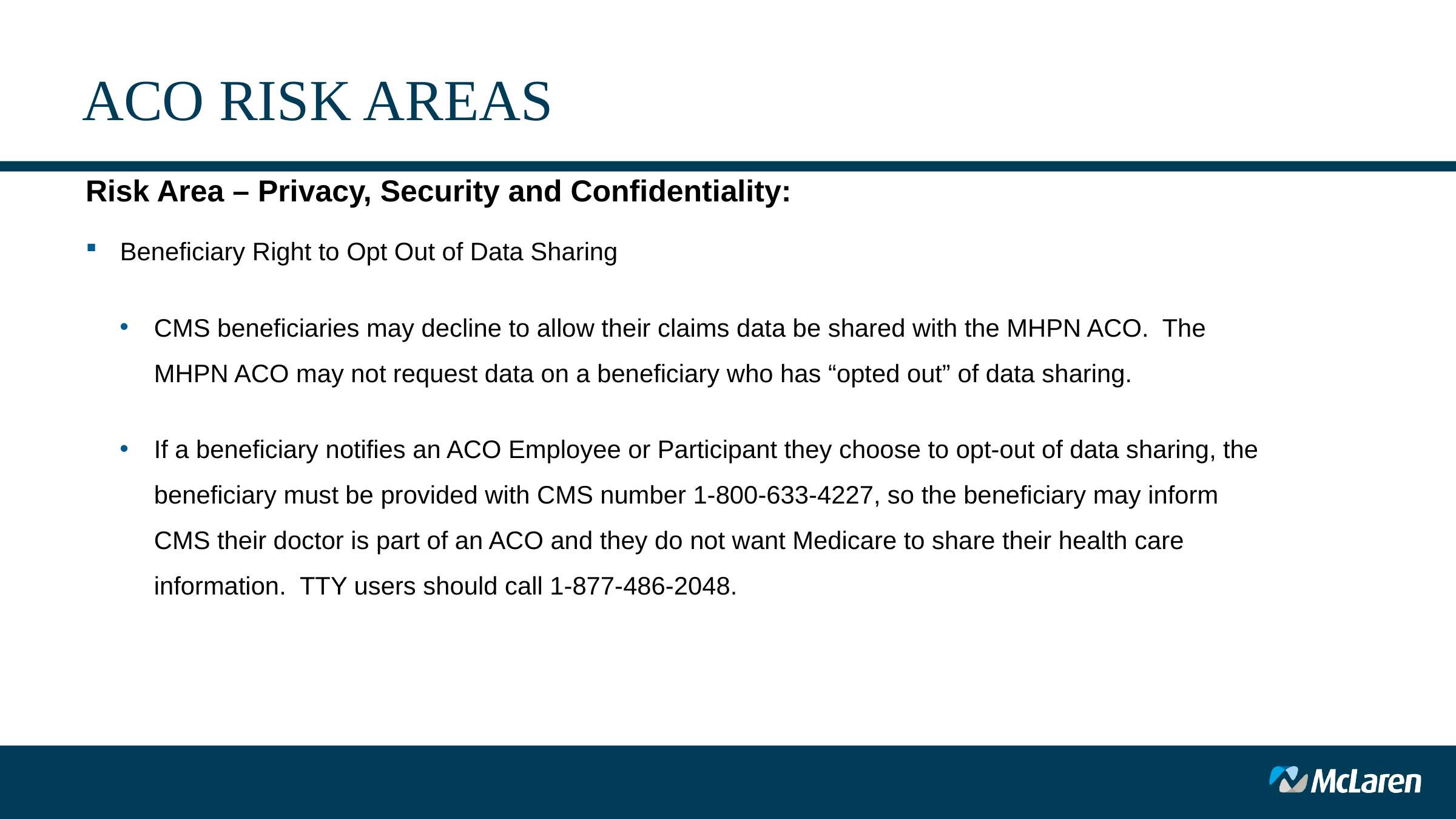

# ACO RISK AREAS
Risk Area – Privacy, Security and Confidentiality:
Beneficiary Right to Opt Out of Data Sharing
CMS beneficiaries may decline to allow their claims data be shared with the MHPN ACO.  The MHPN ACO may not request data on a beneficiary who has “opted out” of data sharing.
If a beneficiary notifies an ACO Employee or Participant they choose to opt-out of data sharing, the beneficiary must be provided with CMS number 1-800-633-4227, so the beneficiary may inform CMS their doctor is part of an ACO and they do not want Medicare to share their health care information.  TTY users should call 1-877-486-2048.